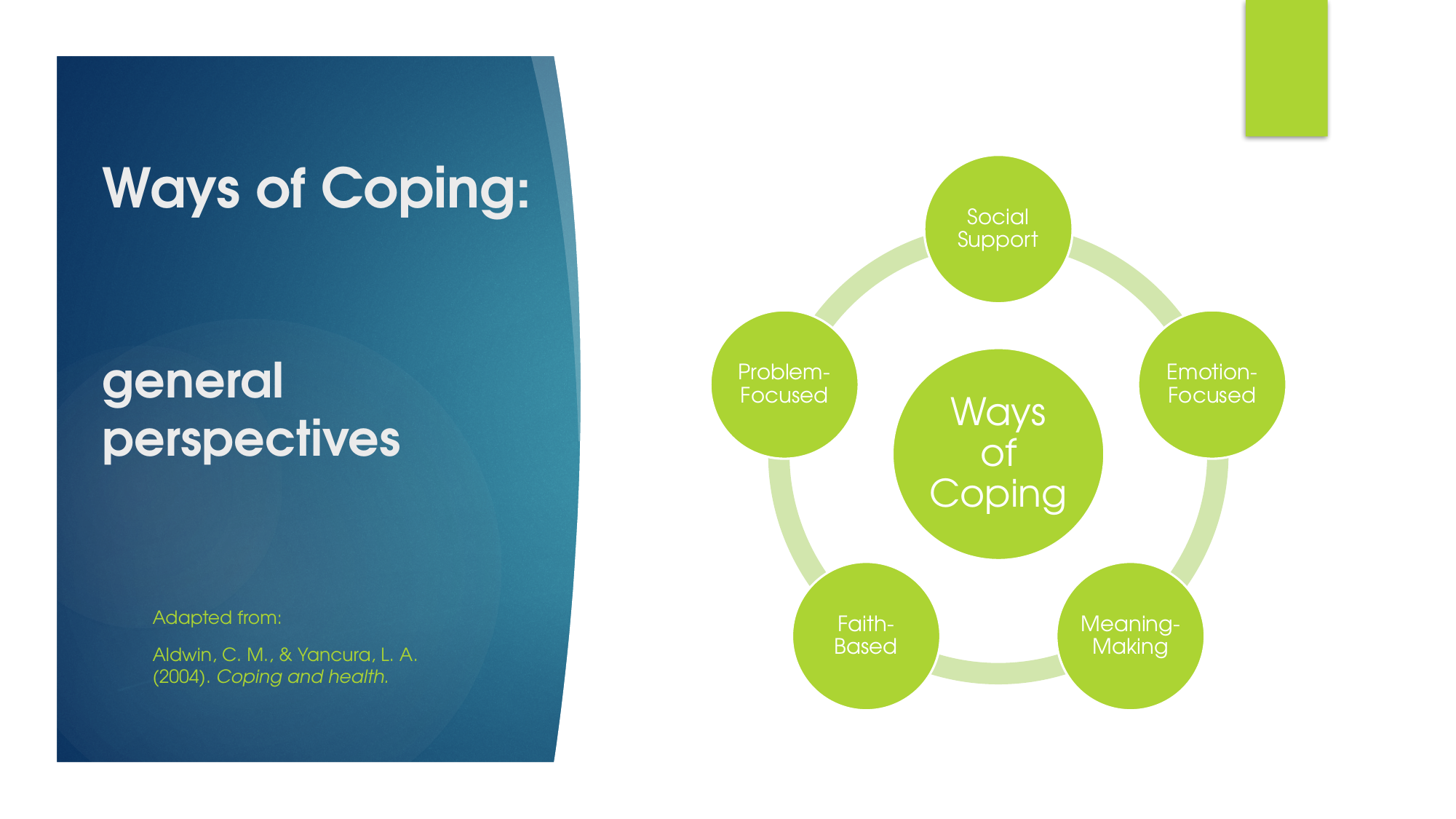

Ways of Coping
Social Support
Emotion-Focused
Meaning- Making
Faith-Based
Problem-Focused
# Ways of Coping: general perspectives
Adapted from:
Aldwin, C. M., & Yancura, L. A. (2004). Coping and health.